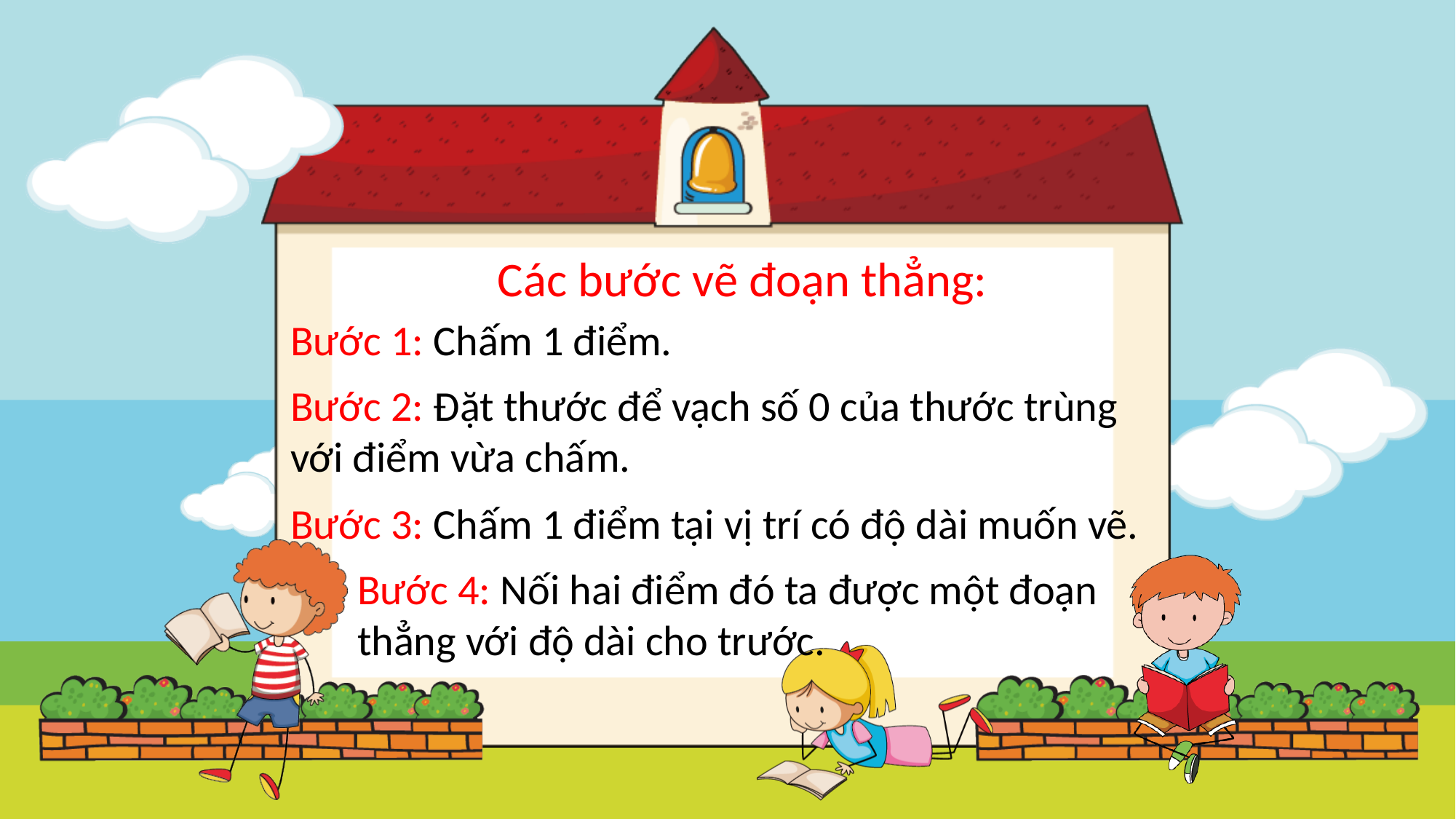

Các bước vẽ đoạn thẳng:
Bước 1: Chấm 1 điểm.
Bước 2: Đặt thước để vạch số 0 của thước trùng với điểm vừa chấm.
Bước 3: Chấm 1 điểm tại vị trí có độ dài muốn vẽ.
Bước 4: Nối hai điểm đó ta được một đoạn thẳng với độ dài cho trước.